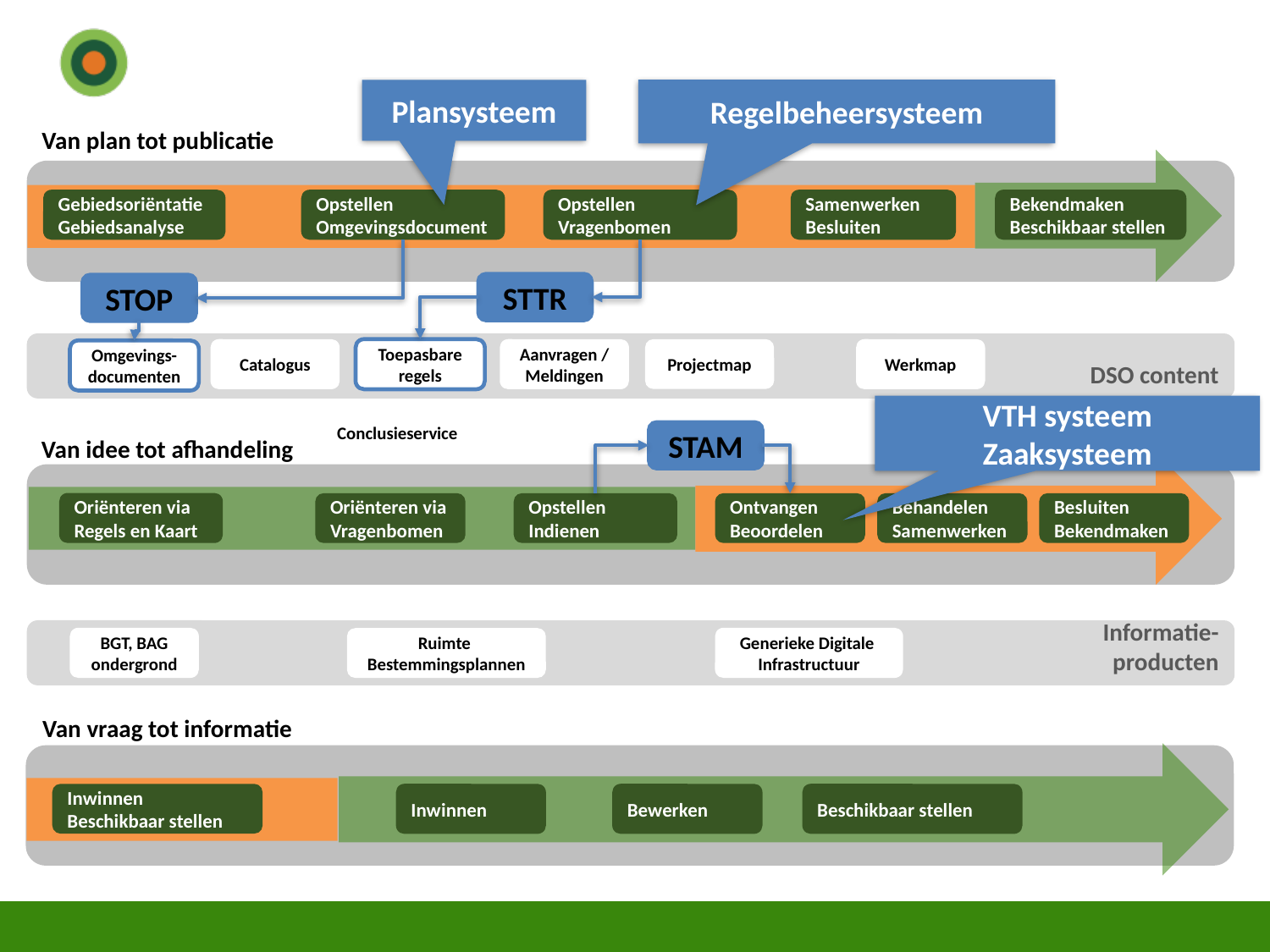

Plansysteem
Regelbeheersysteem
Van plan tot publicatie

Gebiedsoriëntatie
Gebiedsanalyse
Opstellen
Omgevingsdocument
Opstellen Vragenbomen
Samenwerken
Besluiten
Bekendmaken
Beschikbaar stellen
STTR
STOP
DSO content
Catalogus
Toepasbare regels
Aanvragen / Meldingen
Projectmap
Werkmap
Omgevings-documenten
VTH systeem
Zaaksysteem
Conclusieservice
STAM
Van idee tot afhandeling

Oriënteren via Regels en Kaart
Oriënteren via
Vragenbomen
Opstellen
Indienen
Ontvangen
Beoordelen
Behandelen
Samenwerken
Besluiten
Bekendmaken
Informatie-
producten
BGT, BAG
ondergrond
Generieke Digitale
Infrastructuur
Ruimte
Bestemmingsplannen
Van vraag tot informatie

Inwinnen
Beschikbaar stellen
Inwinnen
Bewerken
Beschikbaar stellen